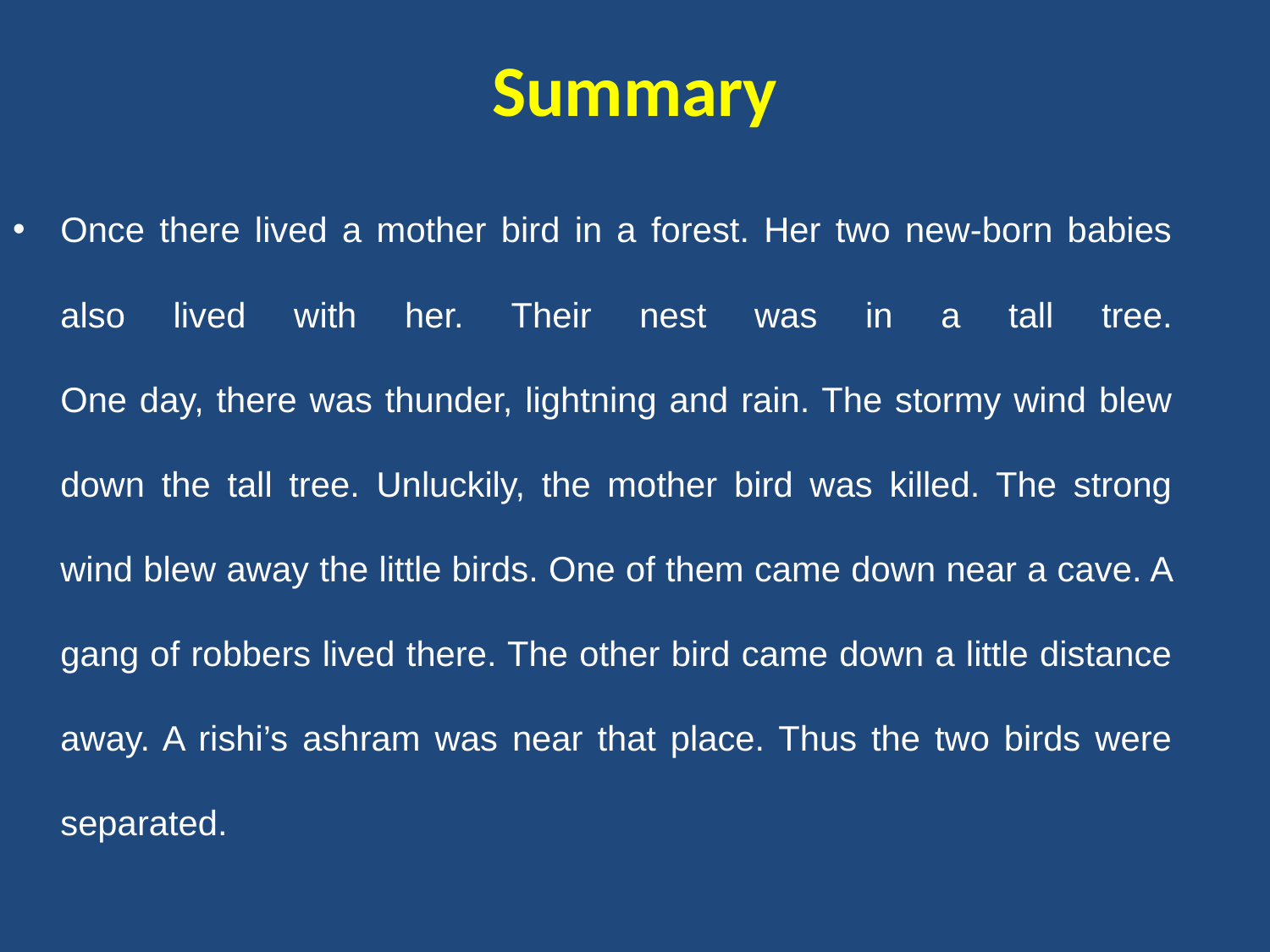

# Summary
Once there lived a mother bird in a forest. Her two new-born babies also lived with her. Their nest was in a tall tree.
One day, there was thunder, lightning and rain. The stormy wind blew down the tall tree. Unluckily, the mother bird was killed. The strong wind blew away the little birds. One of them came down near a cave. A gang of robbers lived there. The other bird came down a little distance away. A rishi’s ashram was near that place. Thus the two birds were separated.